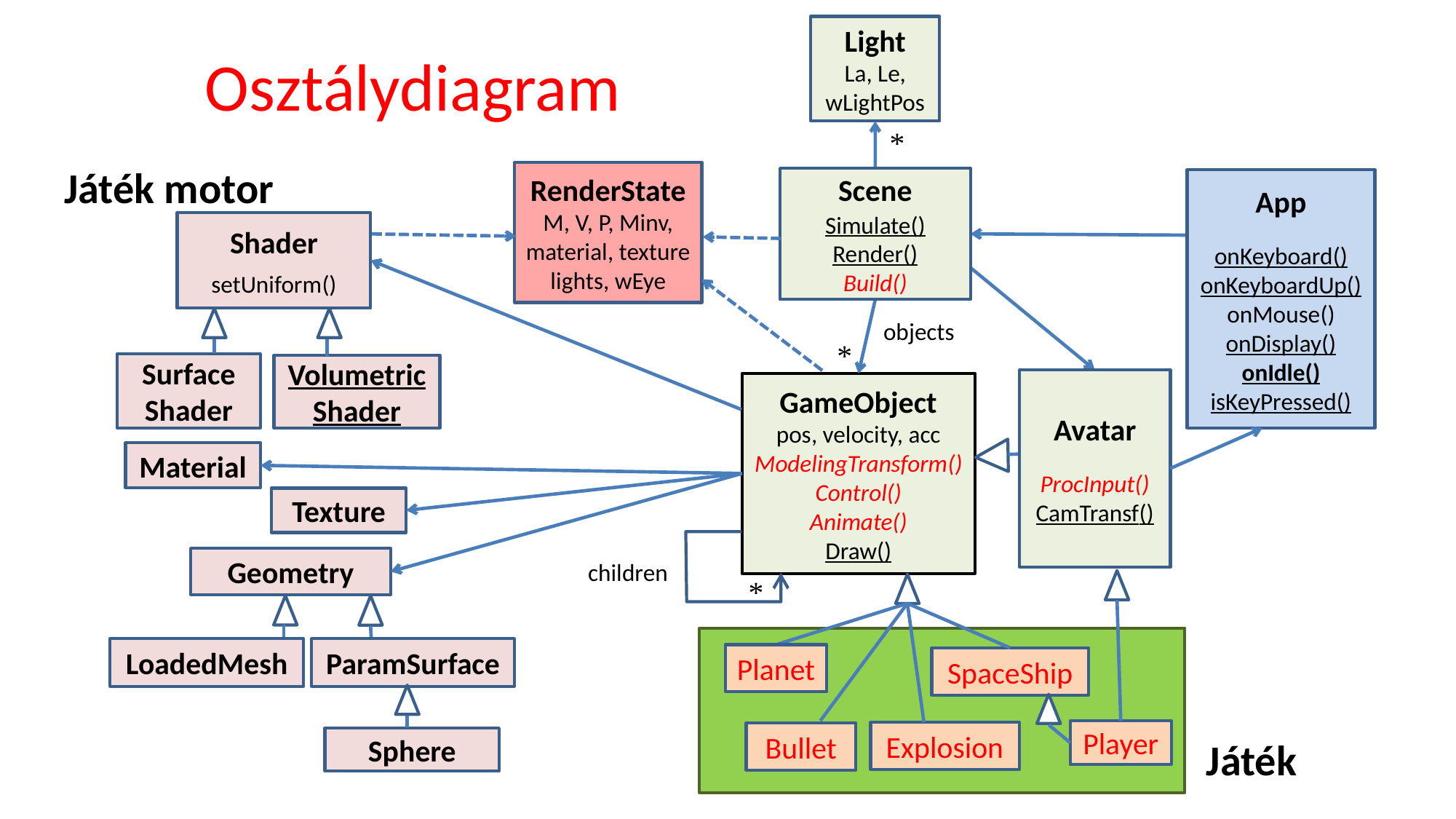

# Osztálydiagram
Light
La, Le,
wLightPos
*
Játék motor
RenderState
M, V, P, Minv,
material, texture
lights, wEye
Scene

Simulate()
Render()
Build()
App

onKeyboard()
onKeyboardUp()
onMouse()
onDisplay()
onIdle()
isKeyPressed()
Shader

setUniform()

objects
*
Surface Shader
Volumetric Shader
Avatar

ProcInput()
CamTransf()
GameObject
pos, velocity, acc ModelingTransform()
Control()
Animate()
Draw()

Material
Texture

Geometry
children
*

LoadedMesh
ParamSurface
Planet
SpaceShip

Player
Explosion
Bullet
Játék
Sphere